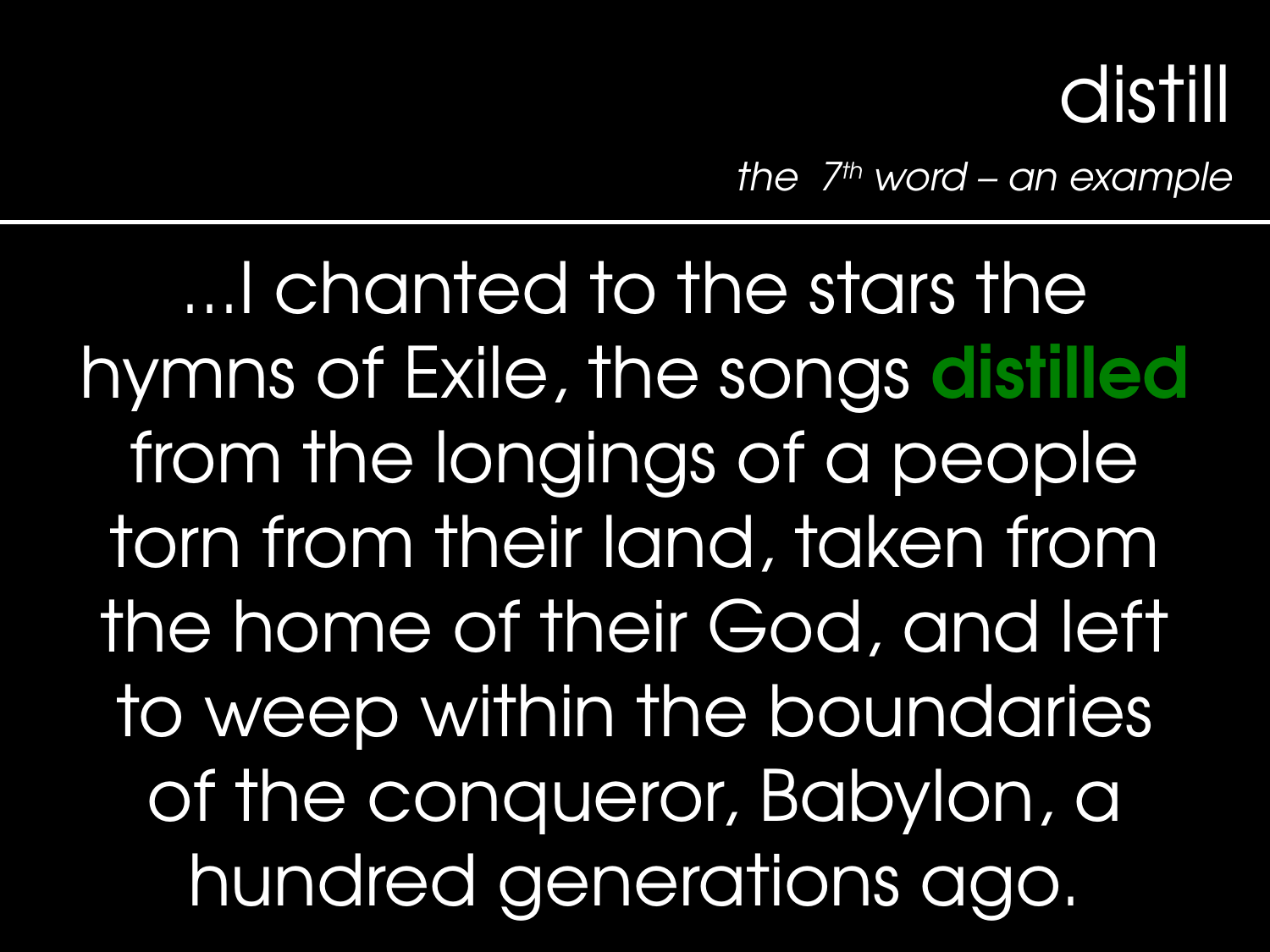

distill
the  7th word – an example
...I chanted to the stars the hymns of Exile, the songs distilled from the longings of a people torn from their land, taken from the home of their God, and left to weep within the boundaries of the conqueror, Babylon, a hundred generations ago.